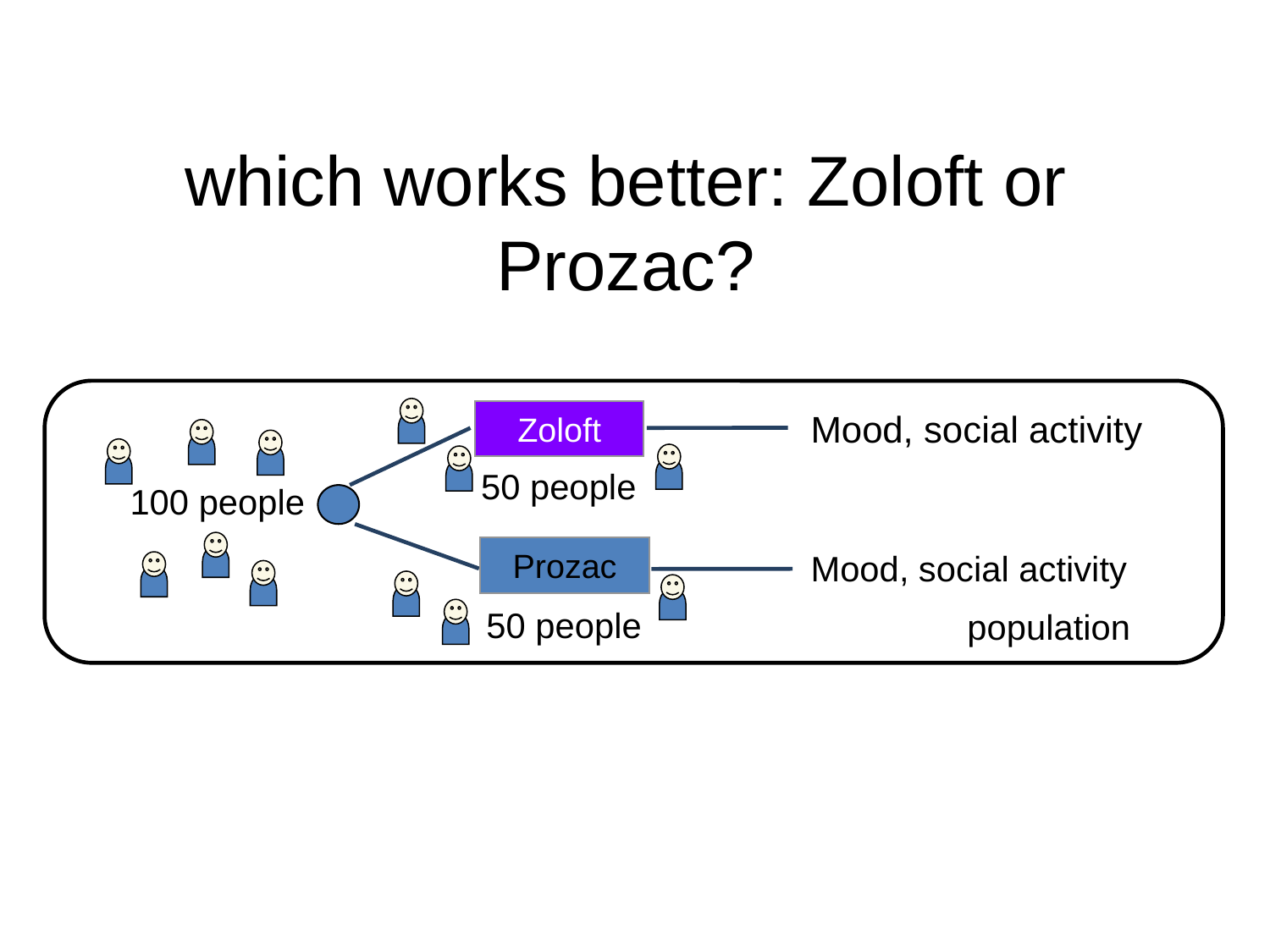

which works better: Zoloft or Prozac?

Mood, social activity
Zoloft

50 people
100 people

Prozac
Mood, social activity

50 people
population